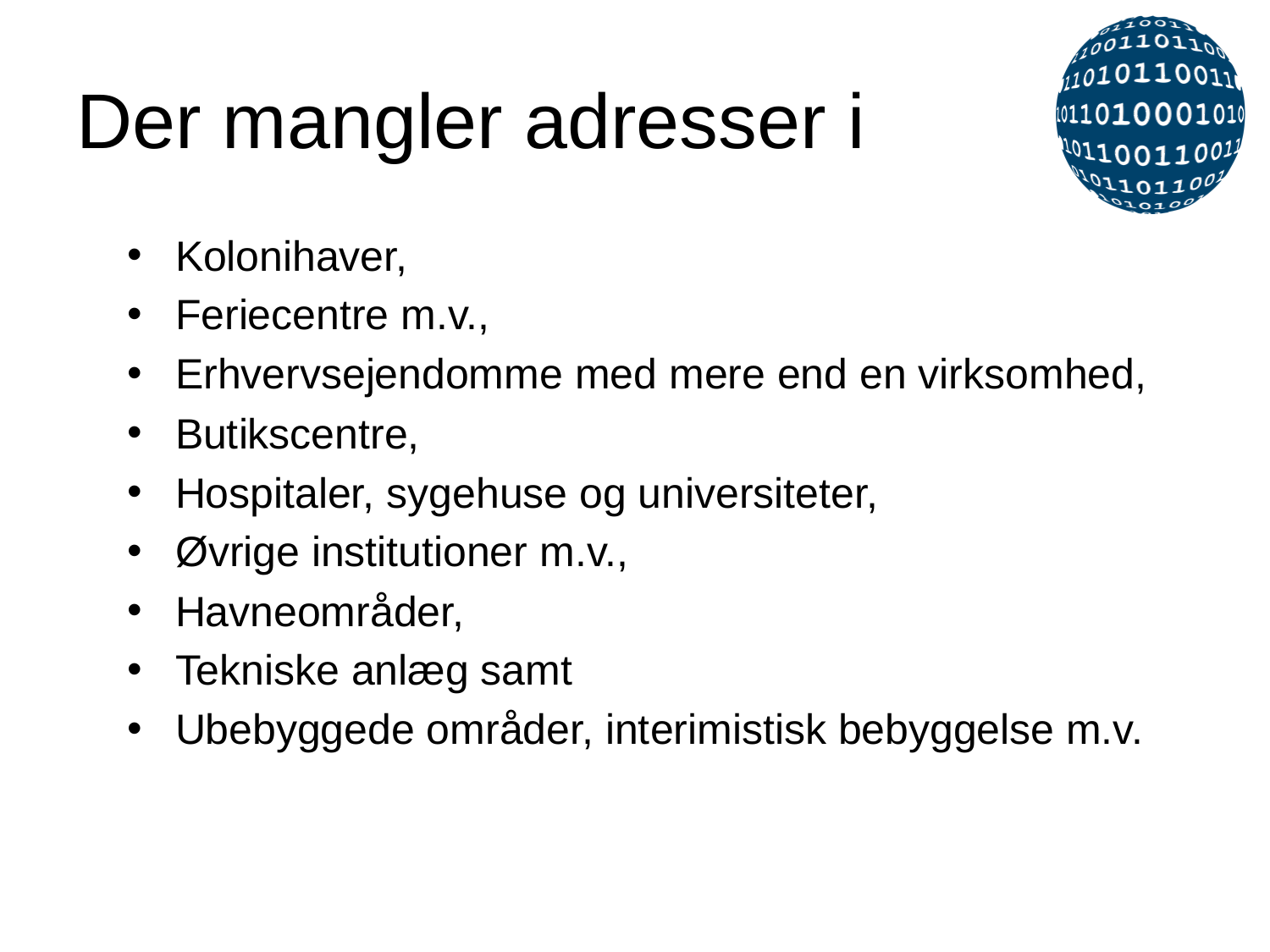

# Der mangler adresser i
Kolonihaver,
Feriecentre m.v.,
Erhvervsejendomme med mere end en virksomhed,
Butikscentre,
Hospitaler, sygehuse og universiteter,
Øvrige institutioner m.v.,
Havneområder,
Tekniske anlæg samt
Ubebyggede områder, interimistisk bebyggelse m.v.